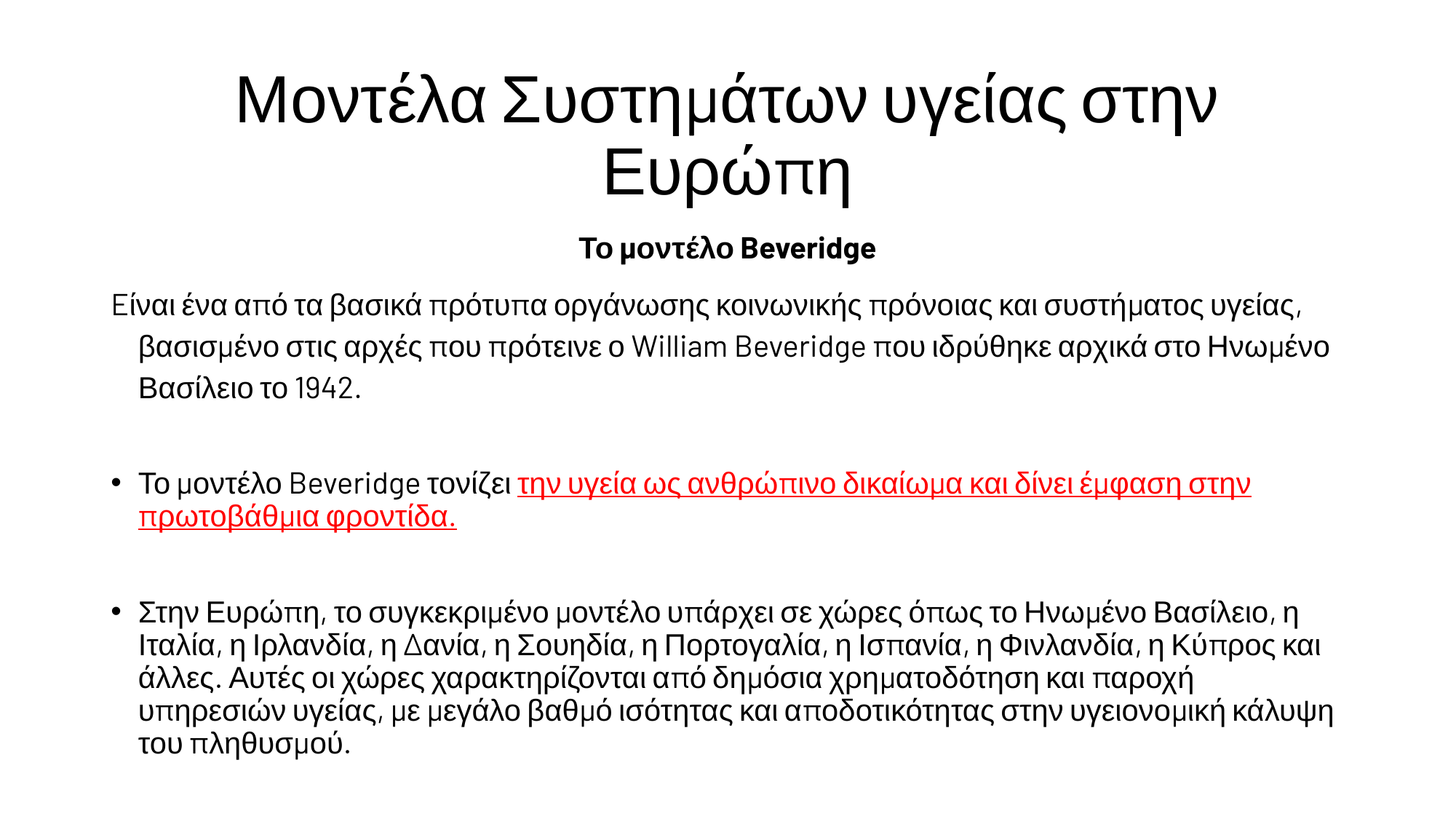

# ΜΟΝΤΕΛΑ ΣΥΣΤΗΜΑΤΩΝ ΥΓΕΙΑΣ ΣΤΗΝ ΕΥΡΩΠΗ
Μοντέλα Συστημάτων υγείας στην Ευρώπη
Το μοντέλο Beveridge
Eίναι ένα από τα βασικά πρότυπα οργάνωσης κοινωνικής πρόνοιας και συστήματος υγείας, βασισμένο στις αρχές που πρότεινε ο William Beveridge που ιδρύθηκε αρχικά στο Ηνωμένο Βασίλειο το 1942.

Το μοντέλο Beveridge τονίζει την υγεία ως ανθρώπινο δικαίωμα και δίνει έμφαση στην πρωτοβάθμια φροντίδα.

Στην Ευρώπη, το συγκεκριμένο μοντέλο υπάρχει σε χώρες όπως το Ηνωμένο Βασίλειο, η Ιταλία, η Ιρλανδία, η Δανία, η Σουηδία, η Πορτογαλία, η Ισπανία, η Φινλανδία, η Κύπρος και άλλες. Αυτές οι χώρες χαρακτηρίζονται από δημόσια χρηματοδότηση και παροχή υπηρεσιών υγείας, με μεγάλο βαθμό ισότητας και αποδοτικότητας στην υγειονομική κάλυψη του πληθυσμού.